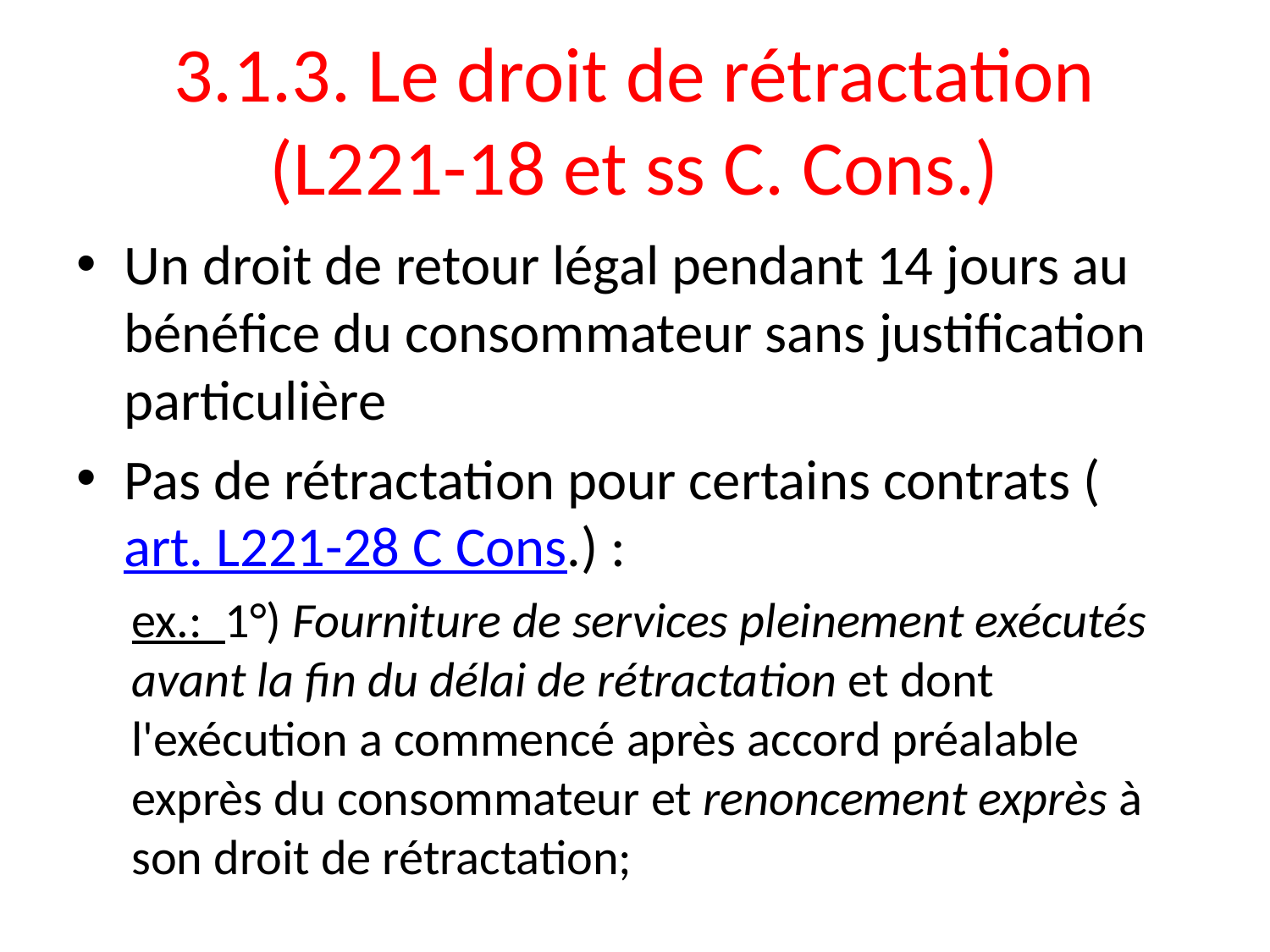

# 3.1.3. Le droit de rétractation (L221-18 et ss C. Cons.)
Un droit de retour légal pendant 14 jours au bénéfice du consommateur sans justification particulière
Pas de rétractation pour certains contrats (art. L221-28 C Cons.) :
ex.:  1°) Fourniture de services pleinement exécutés avant la fin du délai de rétractation et dont l'exécution a commencé après accord préalable exprès du consommateur et renoncement exprès à son droit de rétractation;